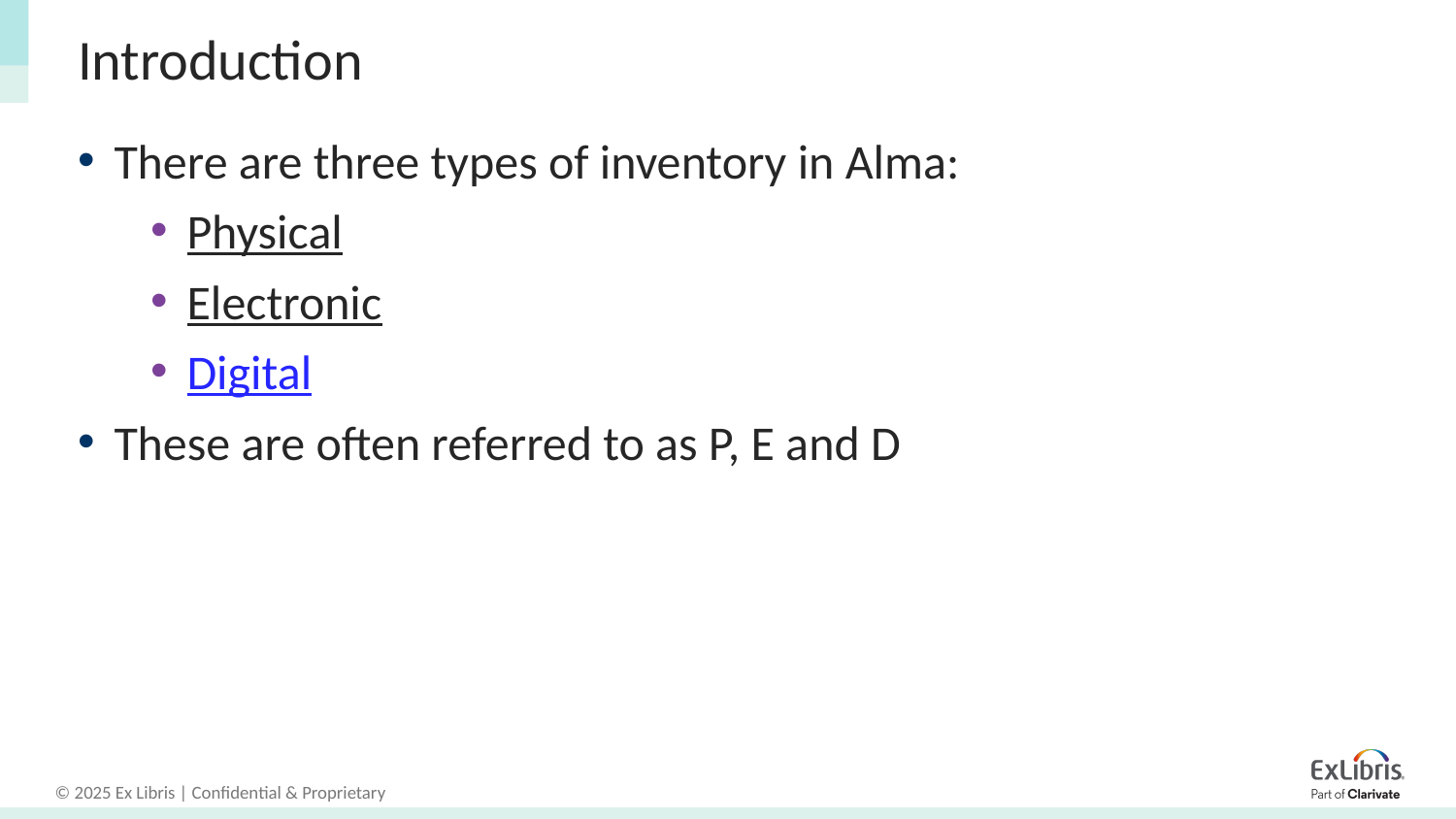

# Introduction
There are three types of inventory in Alma:
Physical
Electronic
Digital
These are often referred to as P, E and D